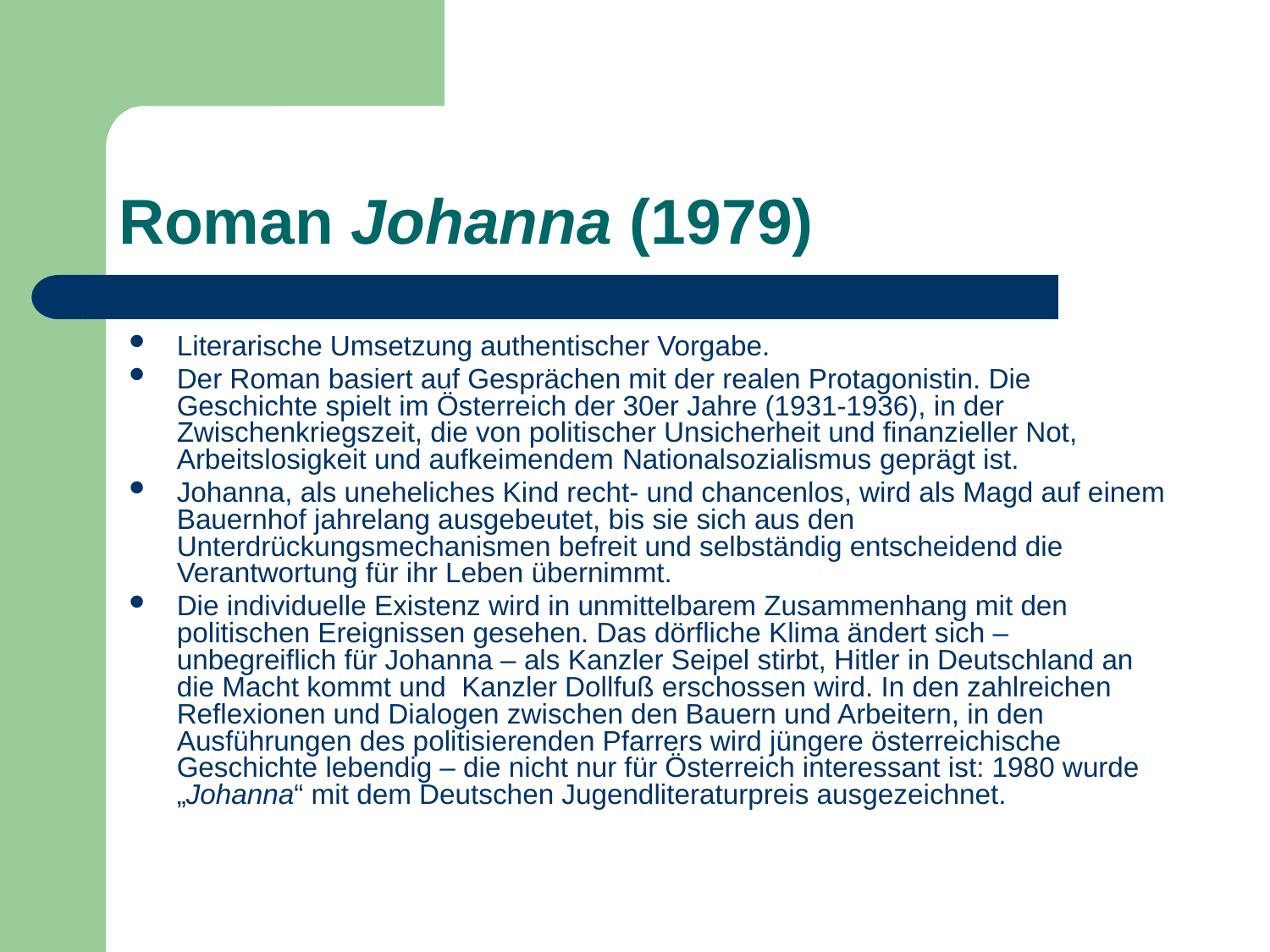

# Roman Johanna (1979)
Literarische Umsetzung authentischer Vorgabe.
Der Roman basiert auf Gesprächen mit der realen Protagonistin. Die Geschichte spielt im Österreich der 30er Jahre (1931-1936), in der Zwischenkriegszeit, die von politischer Unsicherheit und finanzieller Not, Arbeitslosigkeit und aufkeimendem Nationalsozialismus geprägt ist.
Johanna, als uneheliches Kind recht- und chancenlos, wird als Magd auf einem Bauernhof jahrelang ausgebeutet, bis sie sich aus den Unterdrückungsmechanismen befreit und selbständig entscheidend die Verantwortung für ihr Leben übernimmt.
Die individuelle Existenz wird in unmittelbarem Zusammenhang mit den politischen Ereignissen gesehen. Das dörfliche Klima ändert sich – unbegreiflich für Johanna – als Kanzler Seipel stirbt, Hitler in Deutschland an die Macht kommt und  Kanzler Dollfuß erschossen wird. In den zahlreichen Reflexionen und Dialogen zwischen den Bauern und Arbeitern, in den Ausführungen des politisierenden Pfarrers wird jüngere österreichische Geschichte lebendig – die nicht nur für Österreich interessant ist: 1980 wurde „Johanna“ mit dem Deutschen Jugendliteraturpreis ausgezeichnet.